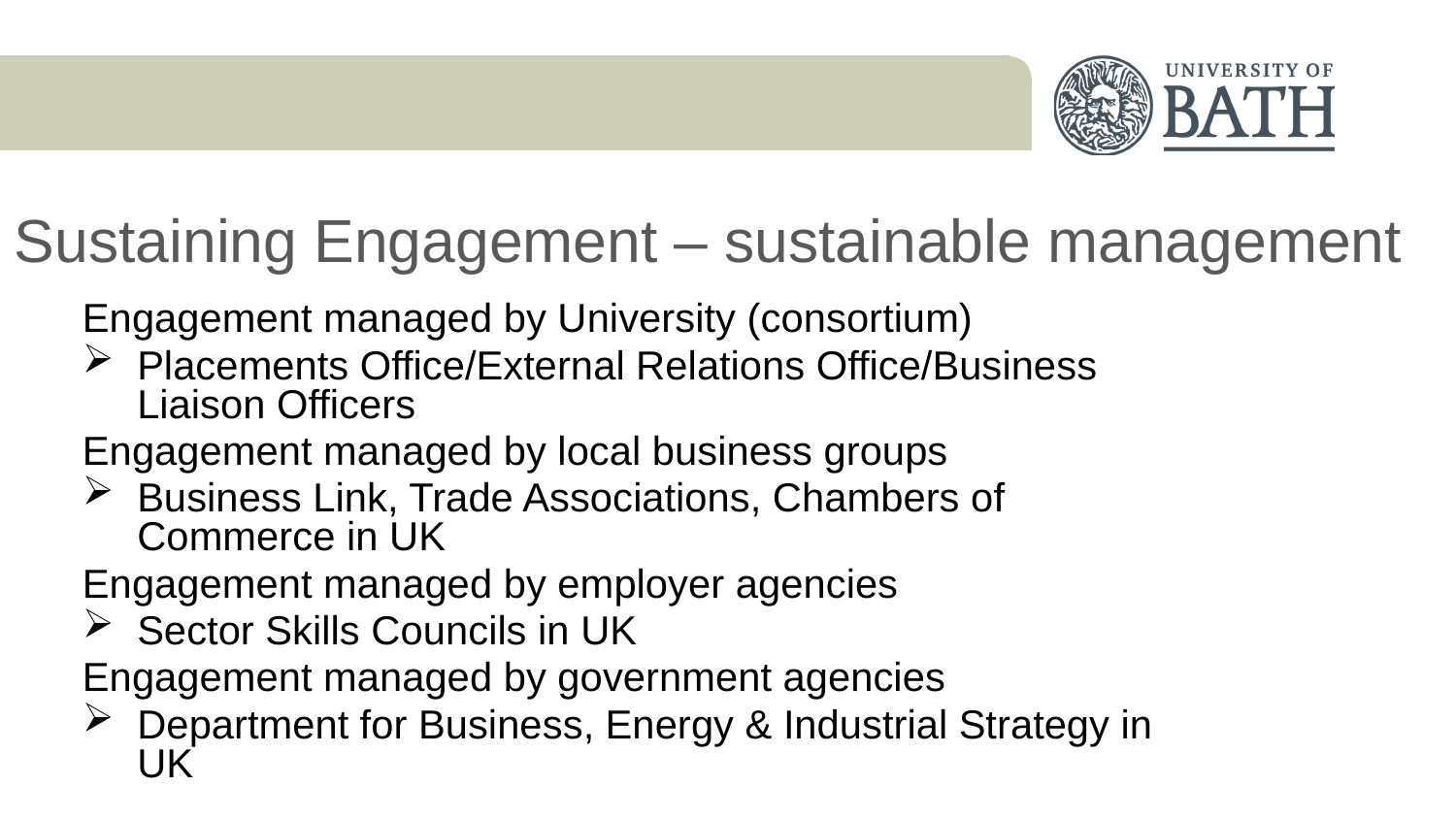

Sustaining Engagement – sustainable management
Engagement managed by University (consortium)
Placements Office/External Relations Office/Business Liaison Officers
Engagement managed by local business groups
Business Link, Trade Associations, Chambers of Commerce in UK
Engagement managed by employer agencies
Sector Skills Councils in UK
Engagement managed by government agencies
Department for Business, Energy & Industrial Strategy in UK